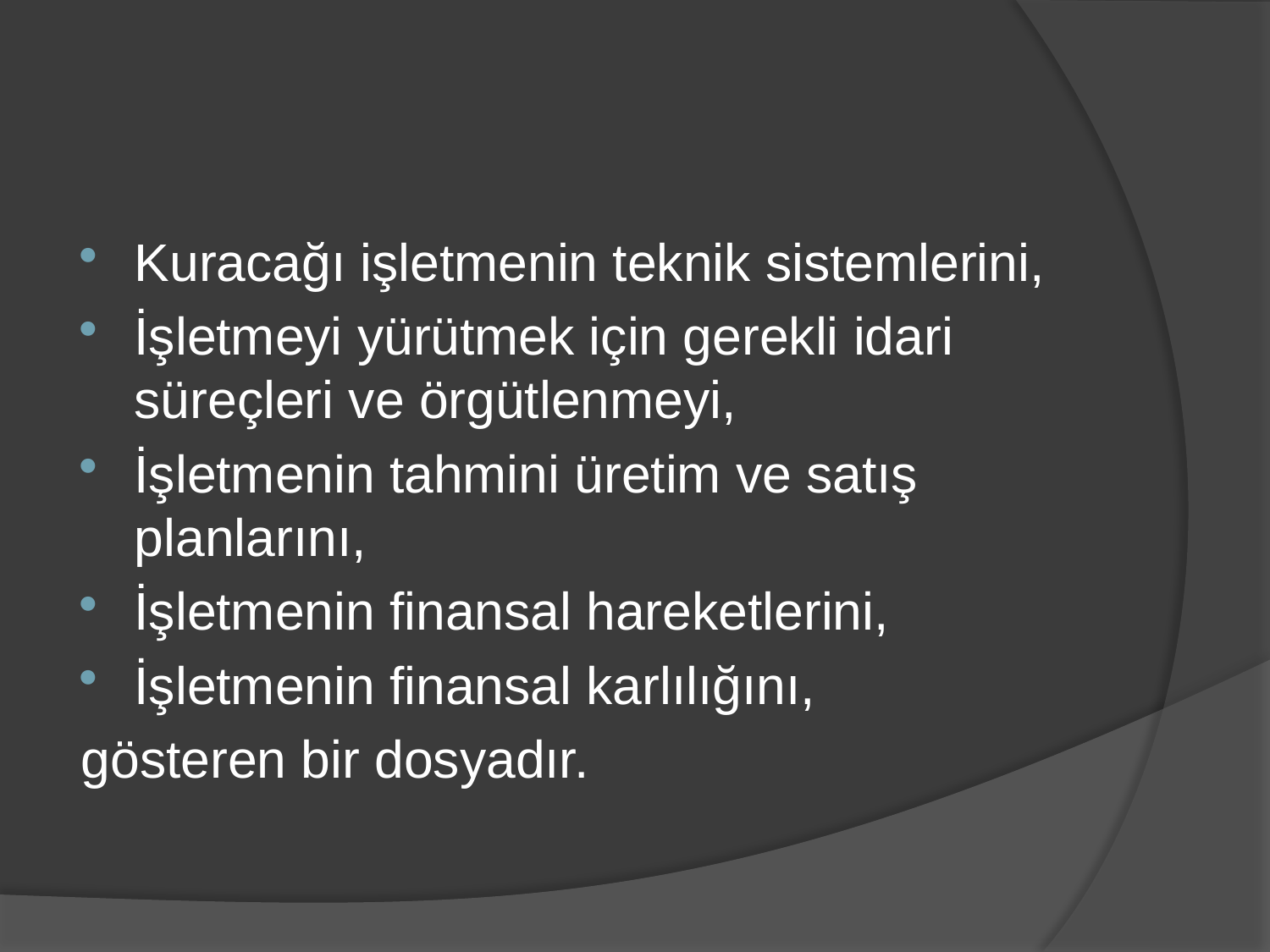

Kuracağı işletmenin teknik sistemlerini,
İşletmeyi yürütmek için gerekli idari süreçleri ve örgütlenmeyi,
İşletmenin tahmini üretim ve satış planlarını,
İşletmenin finansal hareketlerini,
İşletmenin finansal karlılığını,
gösteren bir dosyadır.